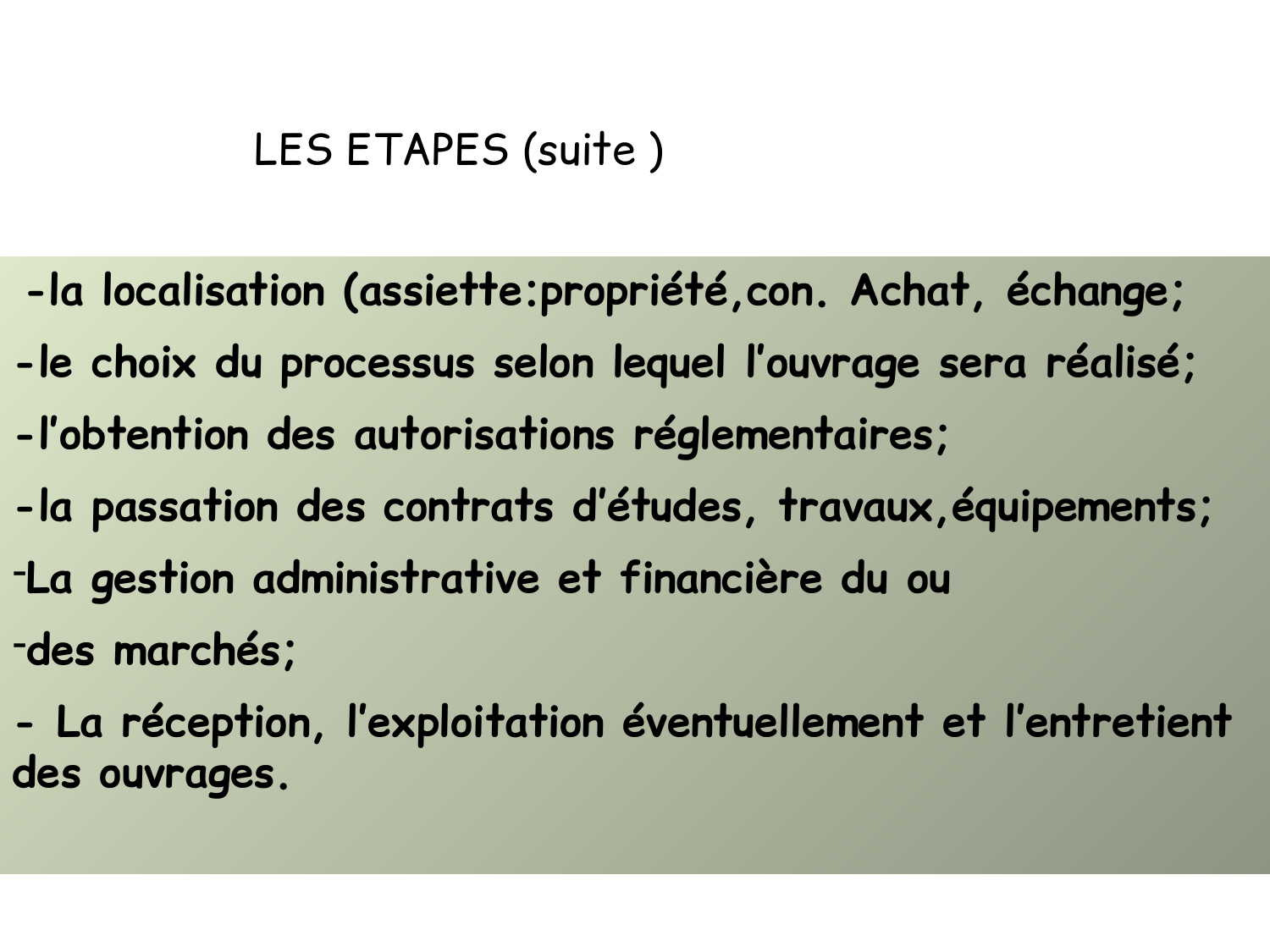

LES ETAPES (suite )

 -la localisation (assiette:propriété,con. Achat, échange;
-le choix du processus selon lequel l’ouvrage sera réalisé;
-l’obtention des autorisations réglementaires;
-la passation des contrats d’études, travaux,équipements;
La gestion administrative et financière du ou
des marchés;
- La réception, l’exploitation éventuellement et l’entretient des ouvrages.